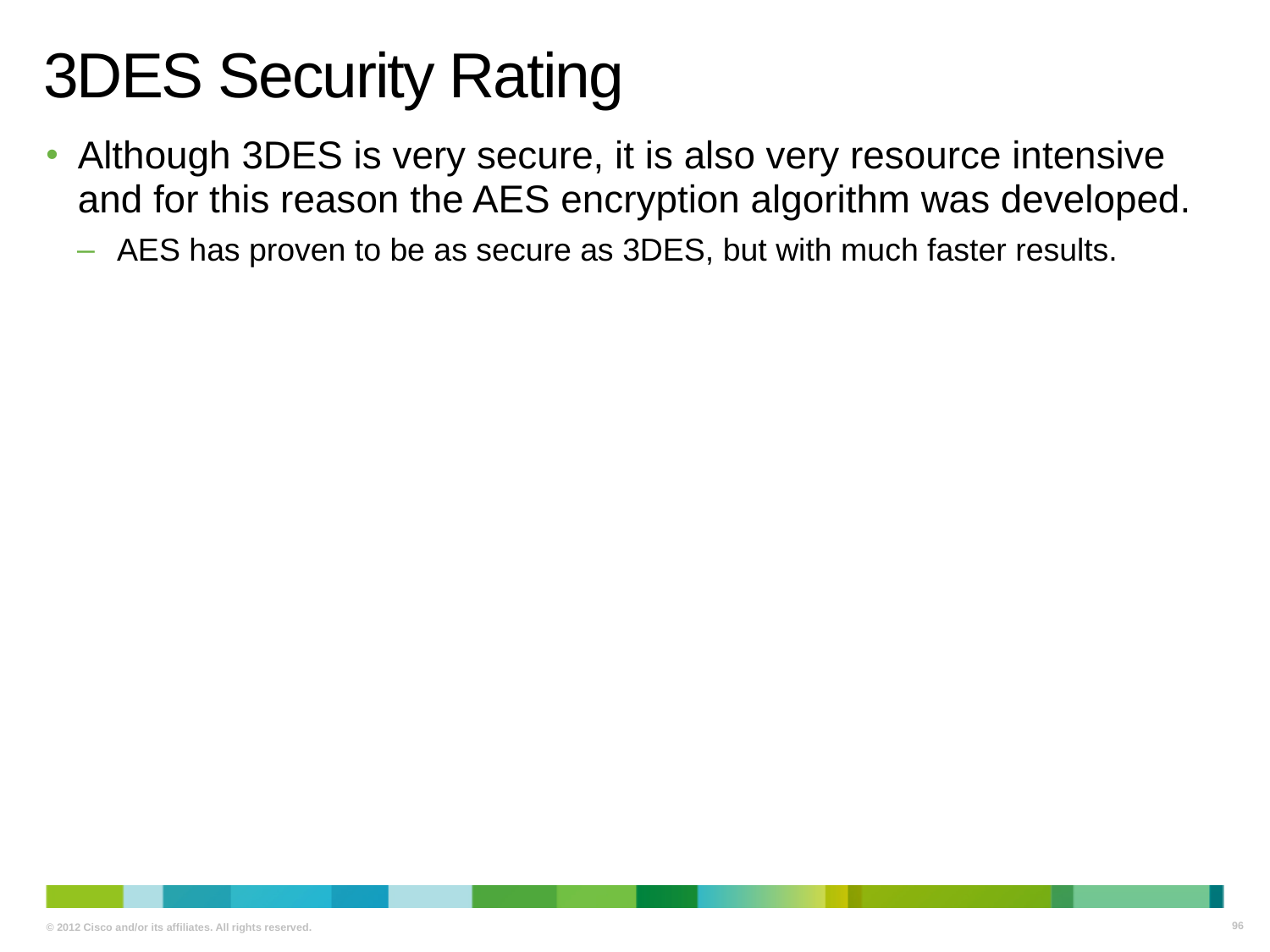

# 3DES Security Rating
Although 3DES is very secure, it is also very resource intensive and for this reason the AES encryption algorithm was developed.
AES has proven to be as secure as 3DES, but with much faster results.